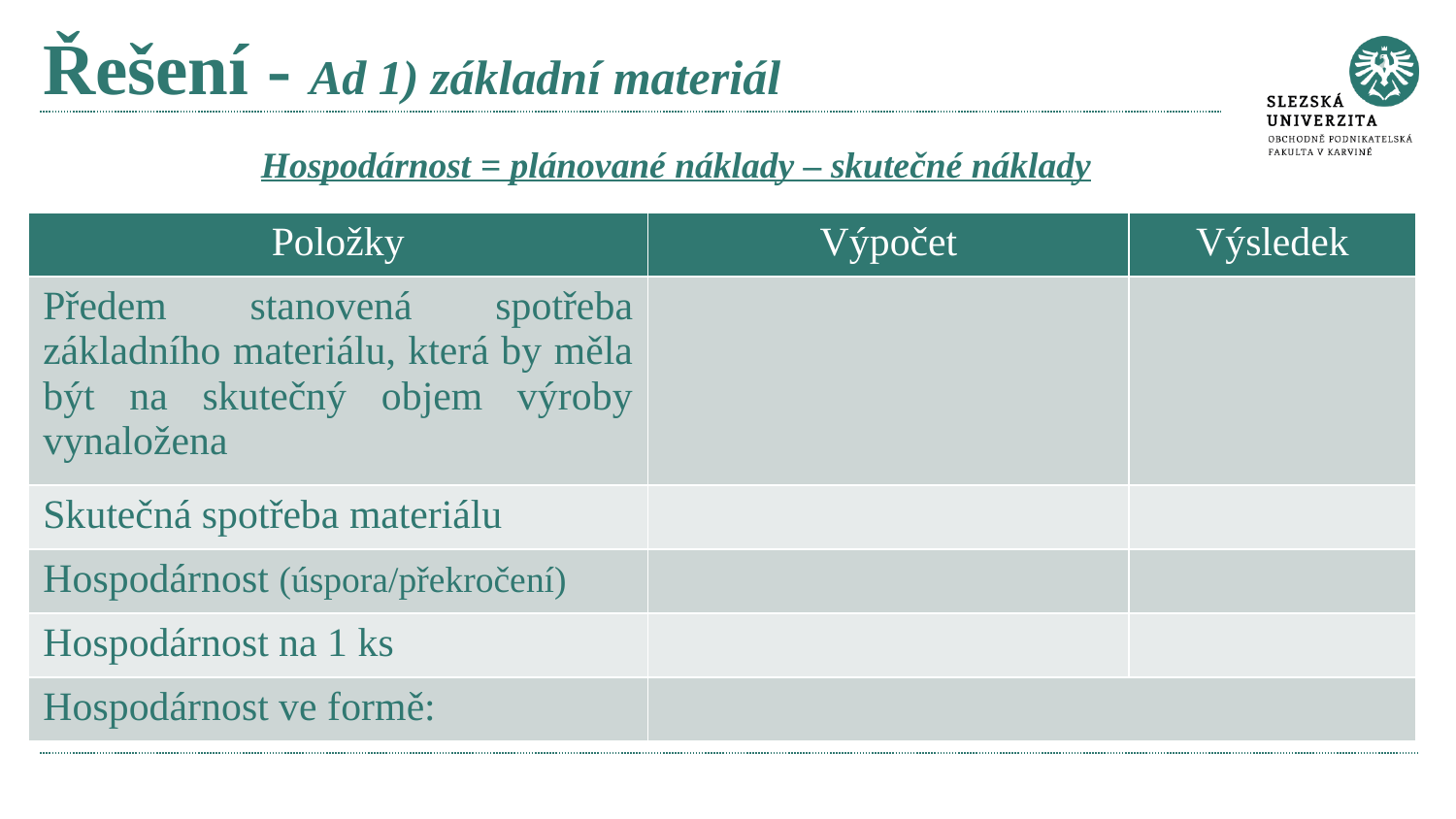

# Řešení - Ad 1) základní materiál
Hospodárnost = plánované náklady – skutečné náklady

| Položky | Výpočet | Výsledek |
| --- | --- | --- |
| Předem stanovená spotřeba základního materiálu, která by měla být na skutečný objem výroby vynaložena |  |  |
| Skutečná spotřeba materiálu |  |  |
| Hospodárnost (úspora/překročení) |  |  |
| Hospodárnost na 1 ks |  |  |
| Hospodárnost ve formě: |  |  |